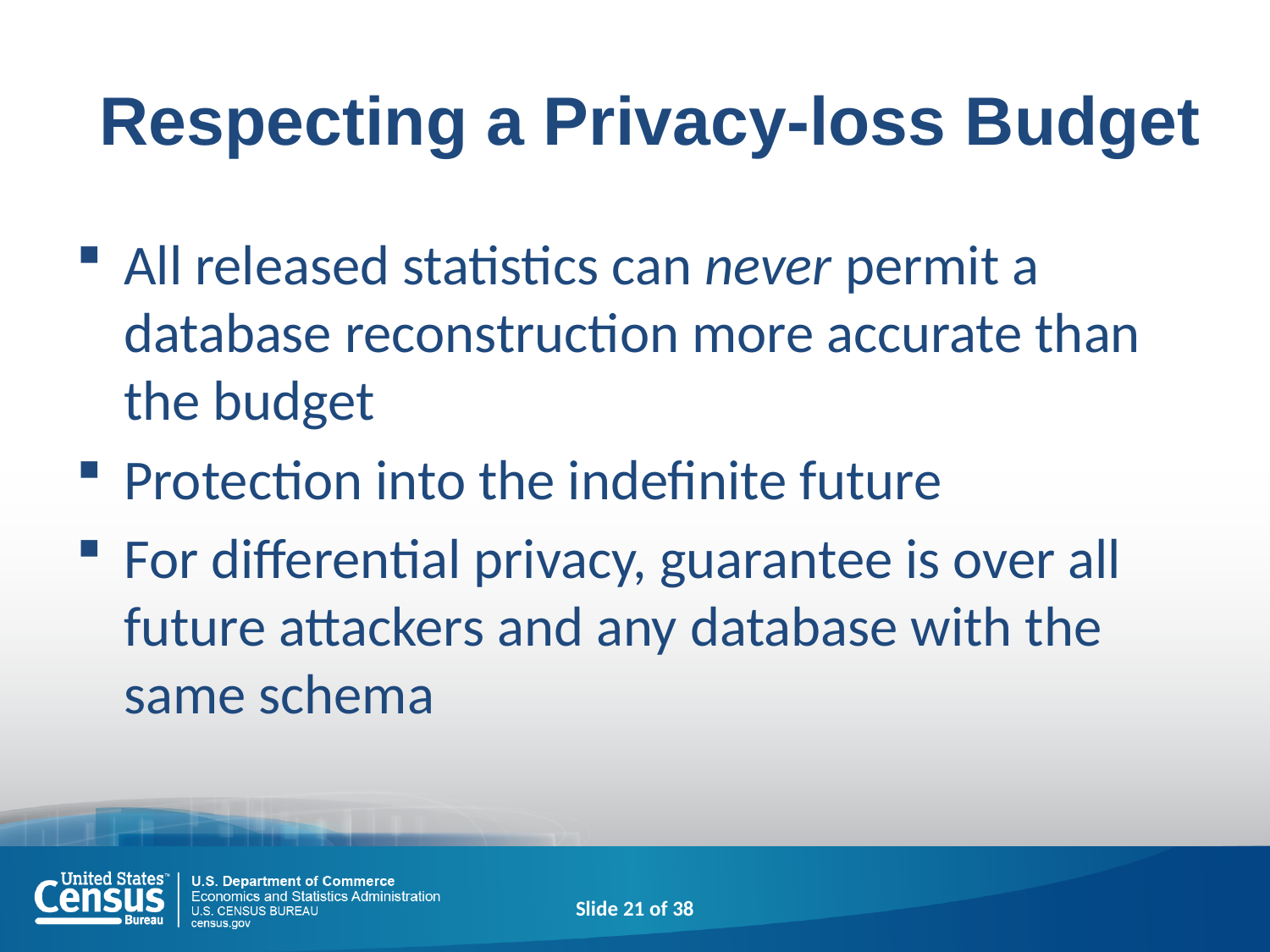

# Respecting a Privacy-loss Budget
All released statistics can never permit a database reconstruction more accurate than the budget
Protection into the indefinite future
For differential privacy, guarantee is over all future attackers and any database with the same schema

Slide 21 of 38